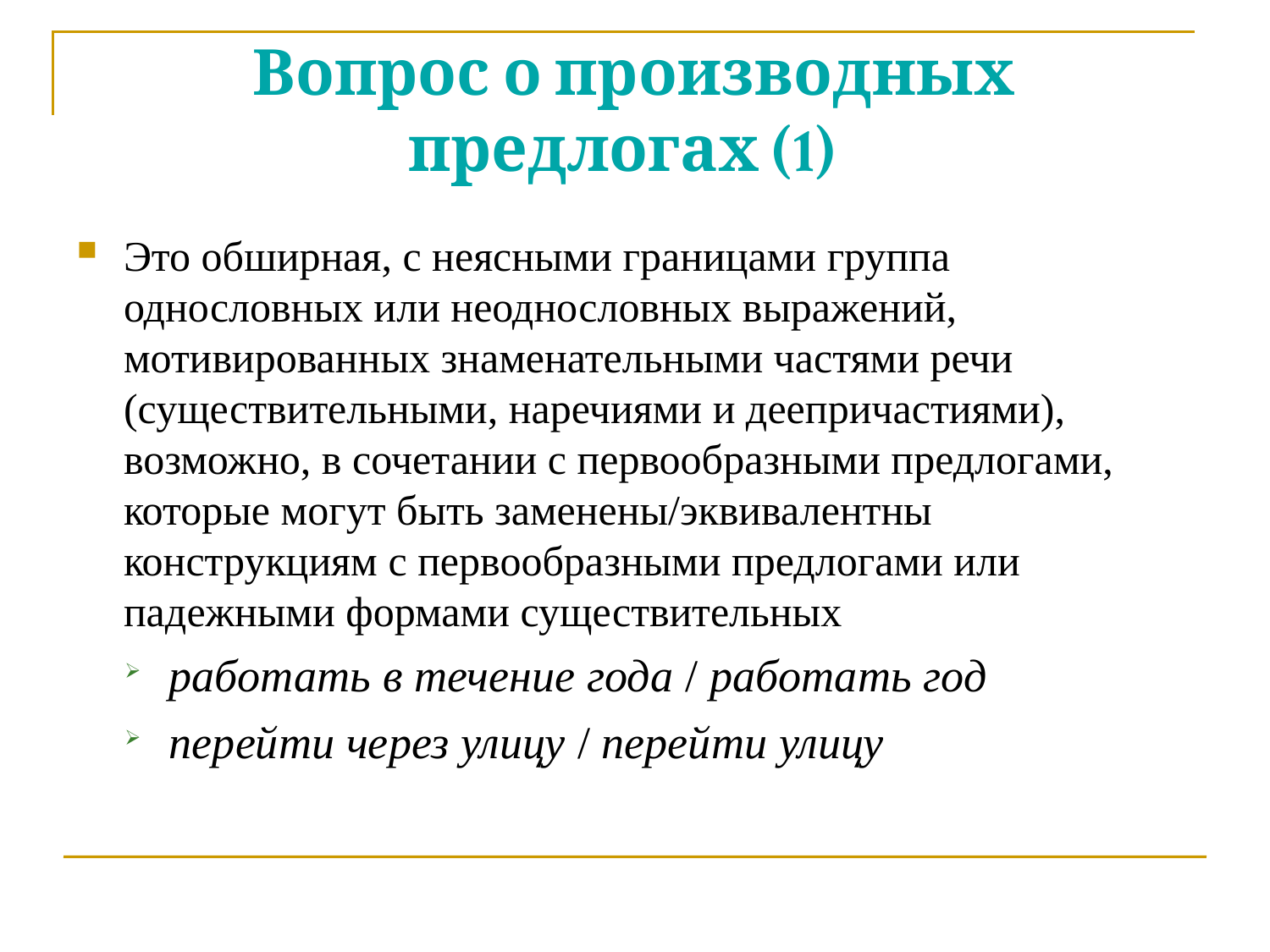

Вопрос о производных предлогах (1)
Это обширная, с неясными границами группа однословных или неоднословных выражений, мотивированных знаменательными частями речи (существительными, наречиями и деепричастиями), возможно, в сочетании с первообразными предлогами, которые могут быть заменены/эквивалентны конструкциям с первообразными предлогами или падежными формами существительных
работать в течение года / работать год
перейти через улицу / перейти улицу